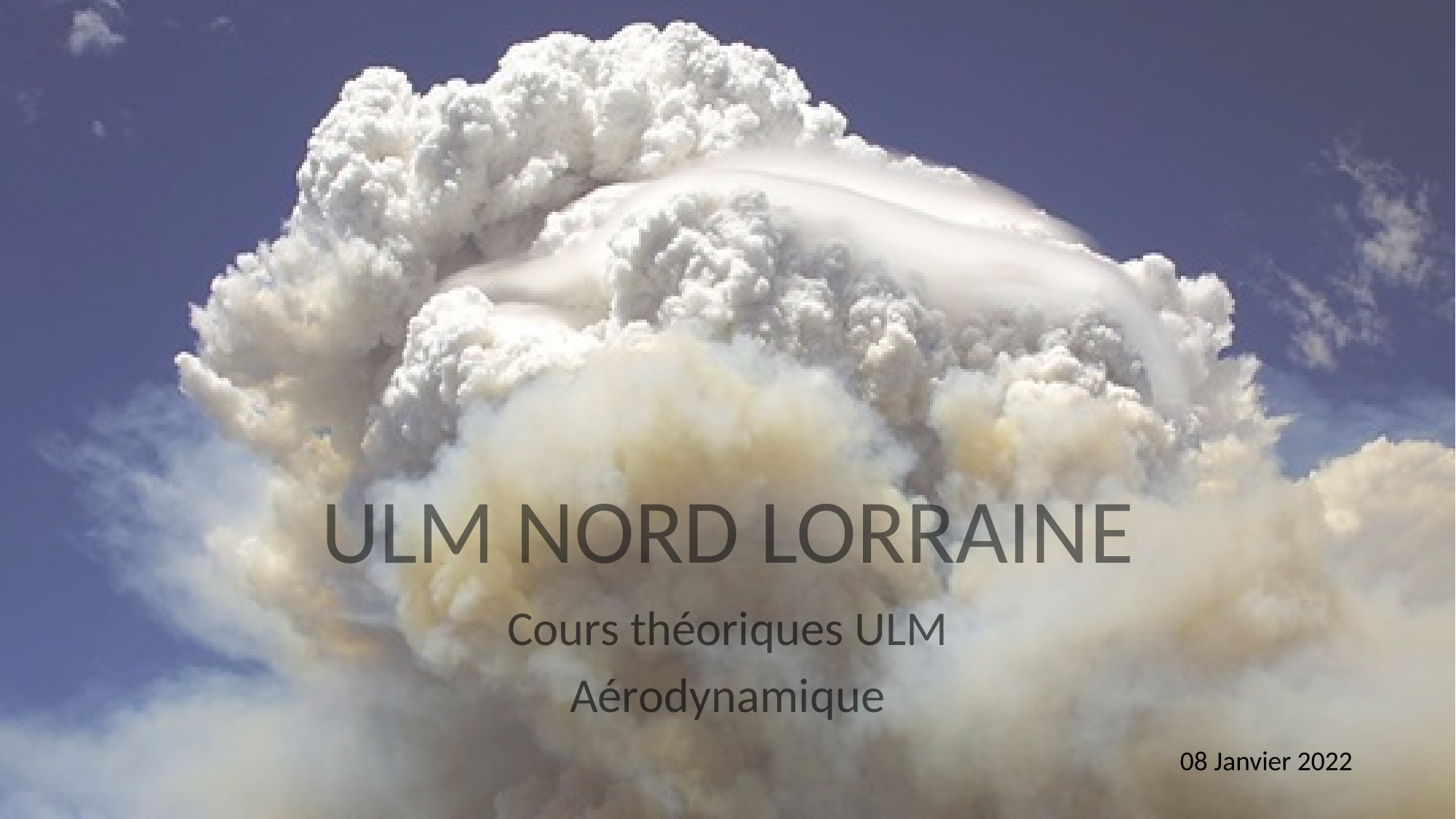

# ULM NORD LORRAINE
Cours théoriques ULM
Aérodynamique
08 Janvier 2022